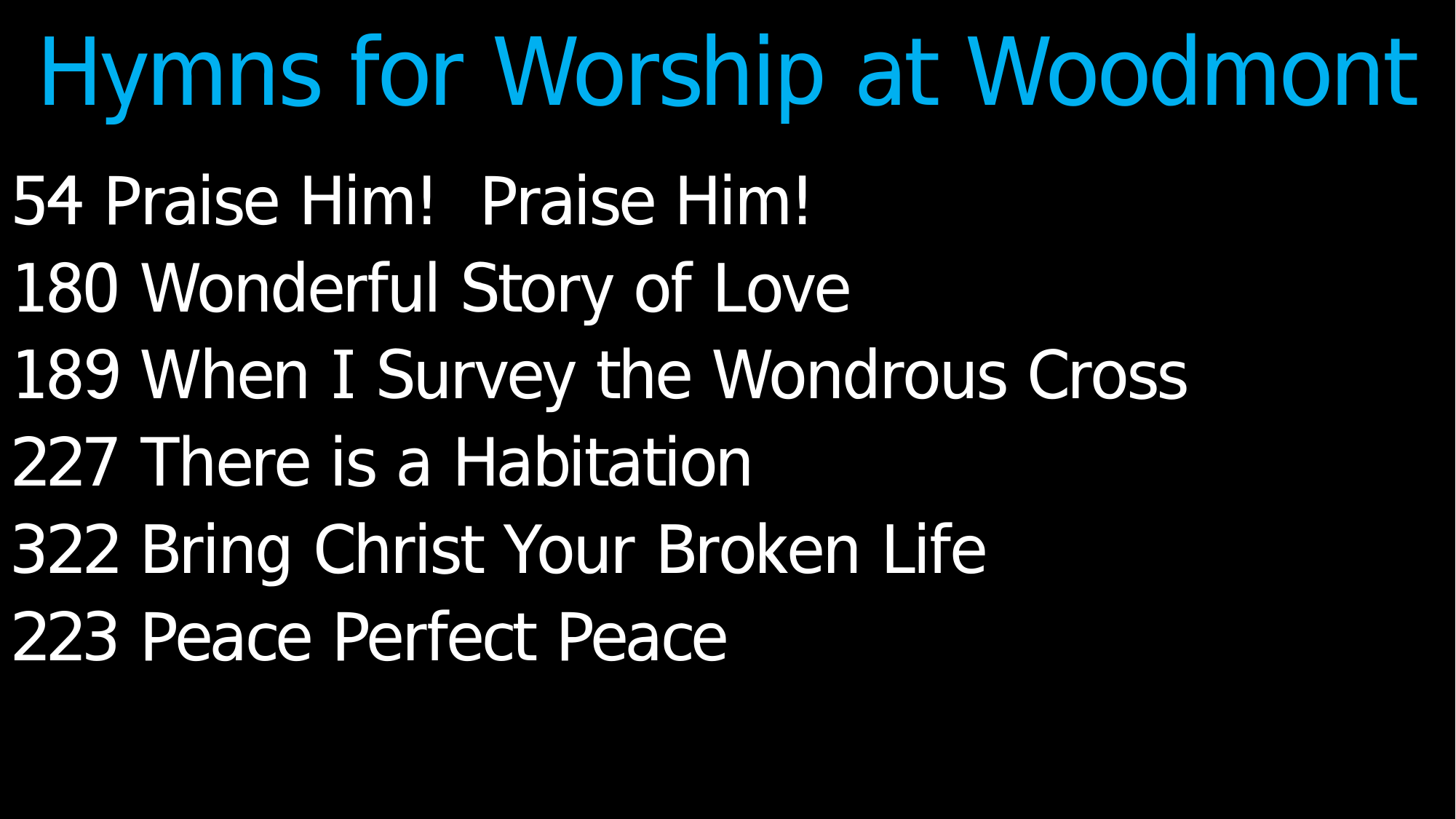

# Hymns for Worship at Woodmont
54 Praise Him!  Praise Him!
180 Wonderful Story of Love
189 When I Survey the Wondrous Cross
227 There is a Habitation
322 Bring Christ Your Broken Life
223 Peace Perfect Peace